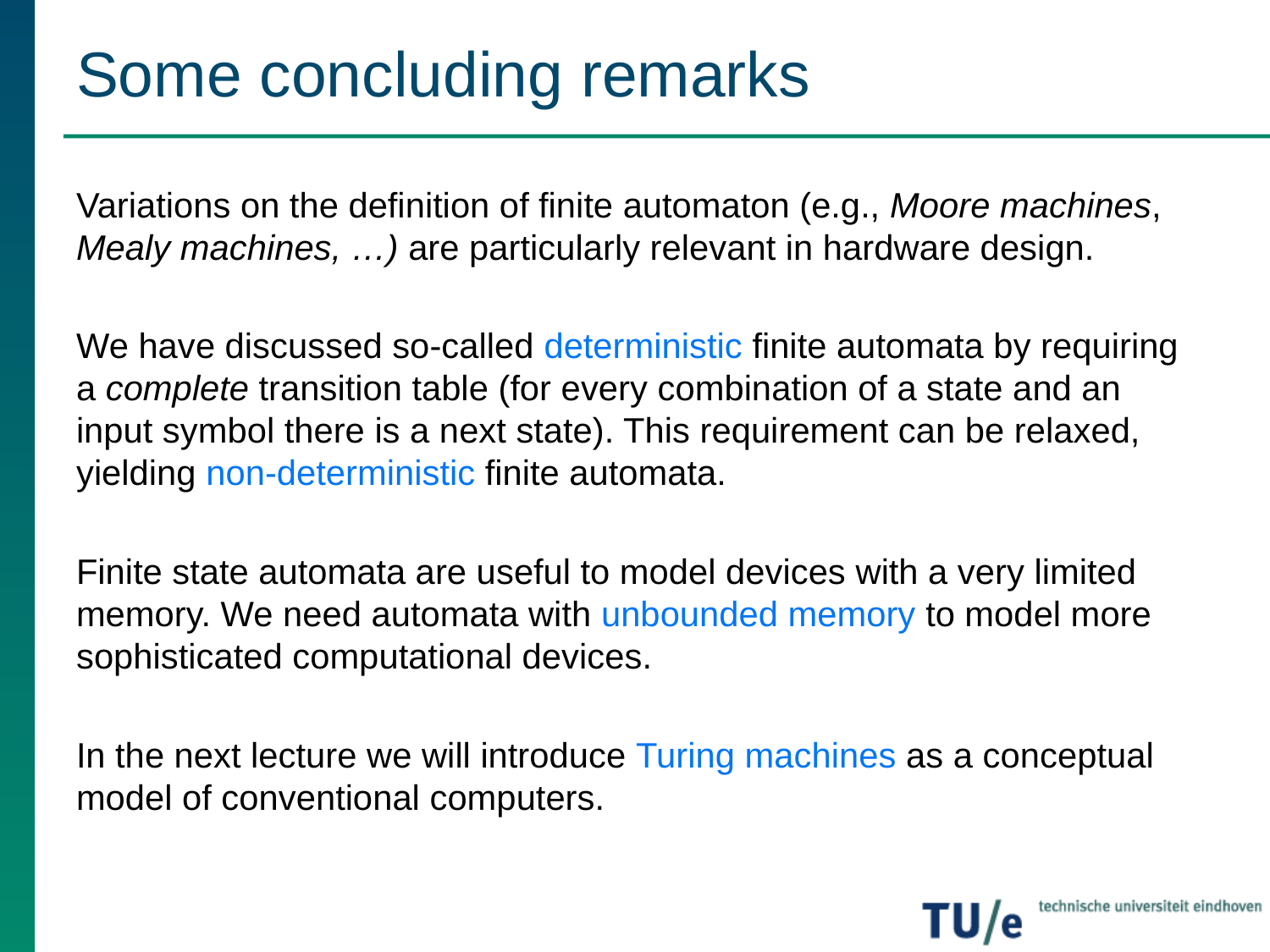

# Some concluding remarks
Variations on the definition of finite automaton (e.g., Moore machines, Mealy machines, …) are particularly relevant in hardware design.

We have discussed so-called deterministic finite automata by requiring a complete transition table (for every combination of a state and an input symbol there is a next state). This requirement can be relaxed, yielding non-deterministic finite automata.

Finite state automata are useful to model devices with a very limited memory. We need automata with unbounded memory to model more sophisticated computational devices.

In the next lecture we will introduce Turing machines as a conceptual model of conventional computers.